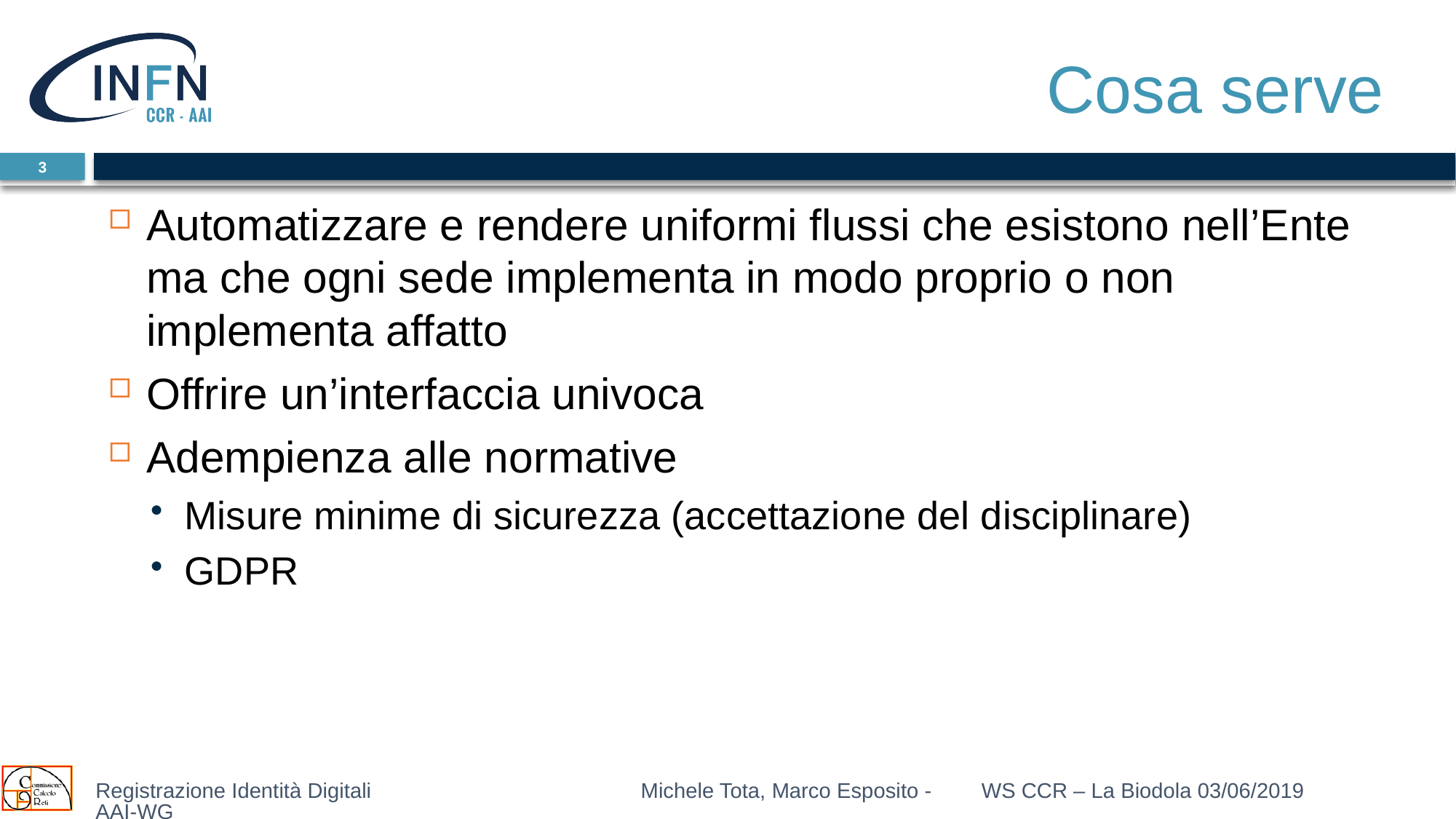

# Cosa serve
3
Automatizzare e rendere uniformi flussi che esistono nell’Ente ma che ogni sede implementa in modo proprio o non implementa affatto
Offrire un’interfaccia univoca
Adempienza alle normative
Misure minime di sicurezza (accettazione del disciplinare)
GDPR

Registrazione Identità Digitali                                             Michele Tota, Marco Esposito - AAI-WG
WS CCR – La Biodola 03/06/2019